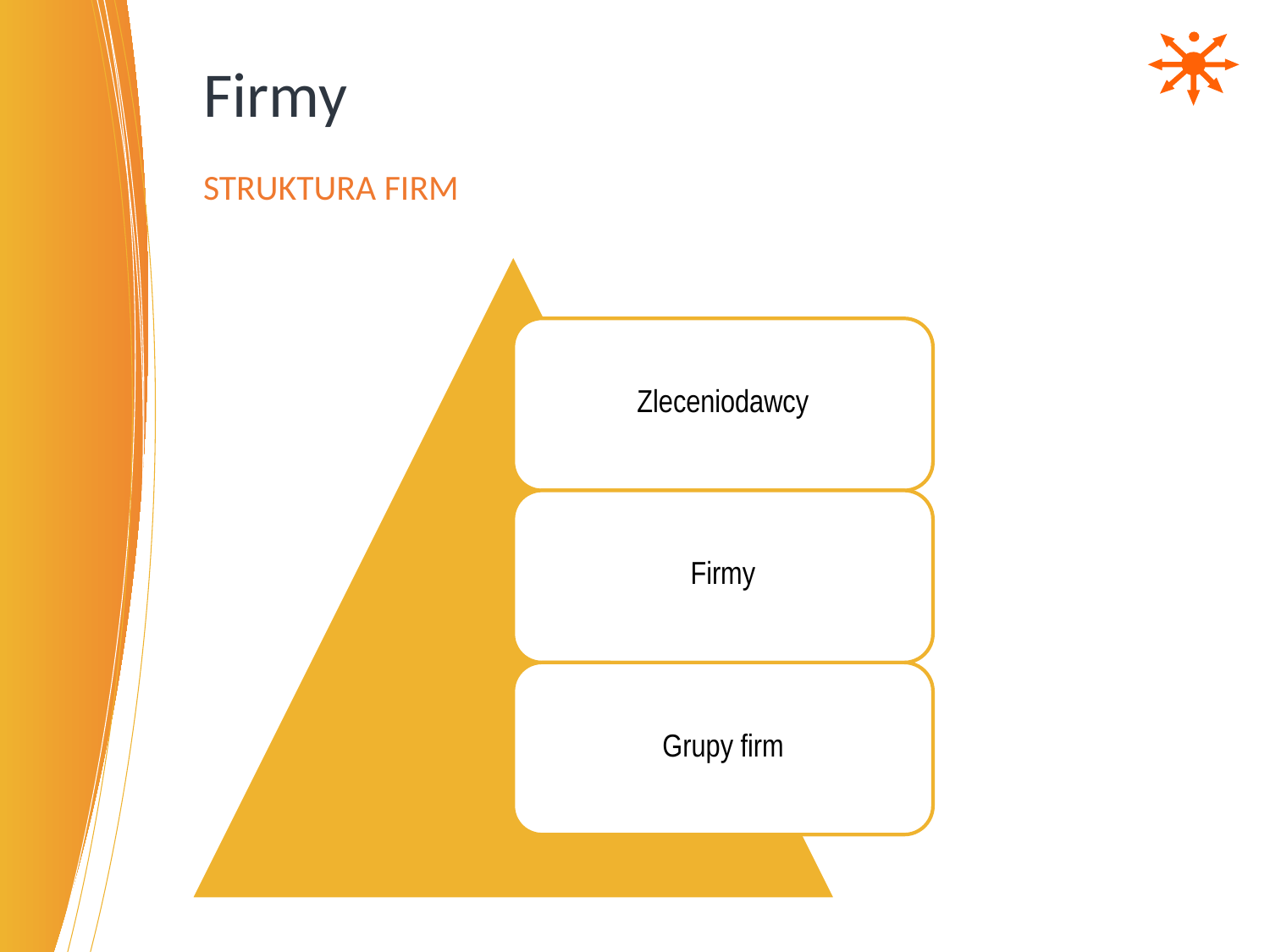

# Firmy
Struktura firm
Zleceniodawcy
Firmy
Grupy firm